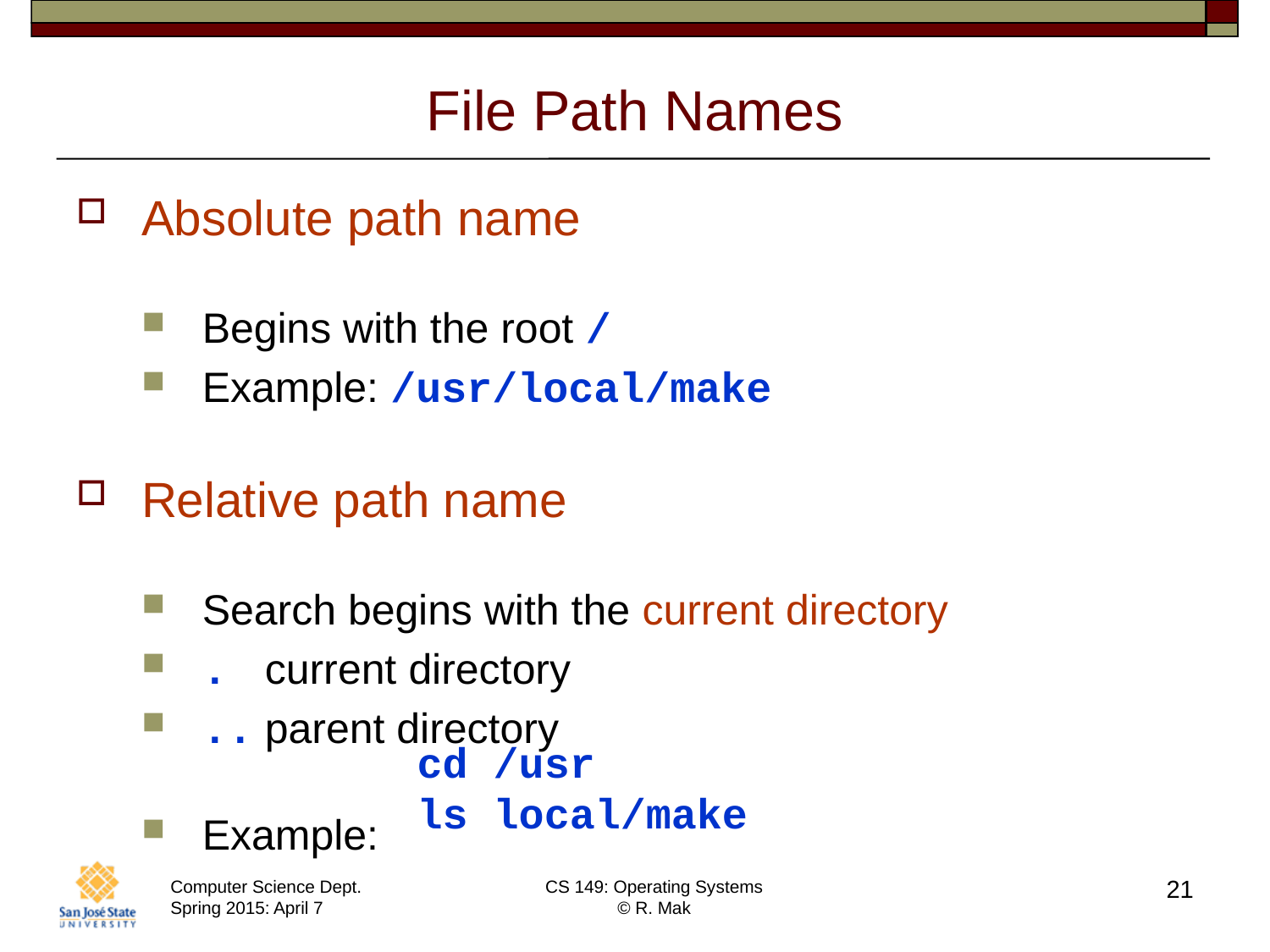

# File Path Names
Absolute path name

Begins with the root /
Example: /usr/local/make

Relative path name

Search begins with the current directory
.  current directory
.. parent directory

Example:
cd /usr
ls local/make
21